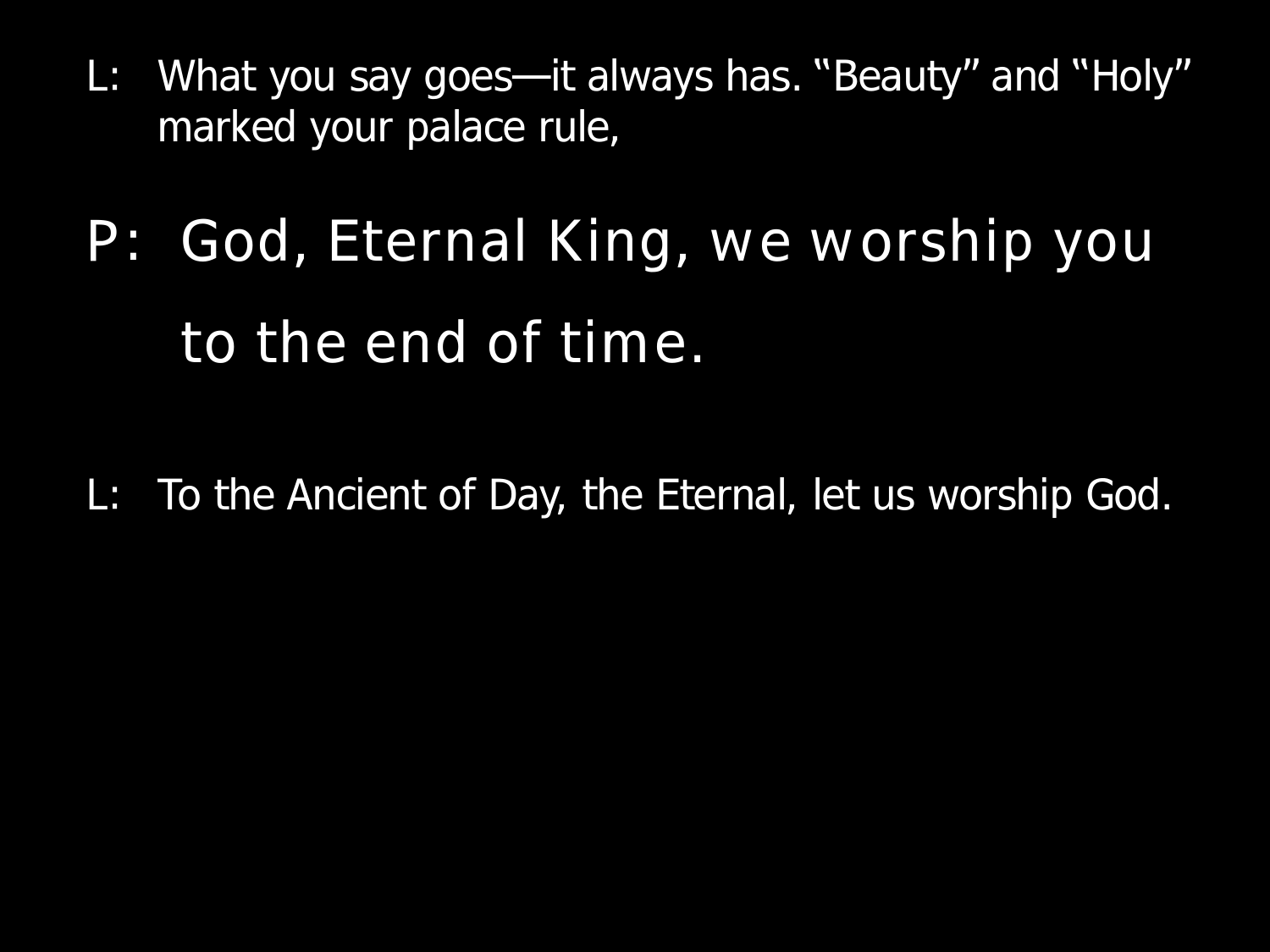

L:	What you say goes—it always has. “Beauty” and “Holy” marked your palace rule,
P:	God, Eternal King, we worship you to the end of time.

L:	To the Ancient of Day, the Eternal, let us worship God.